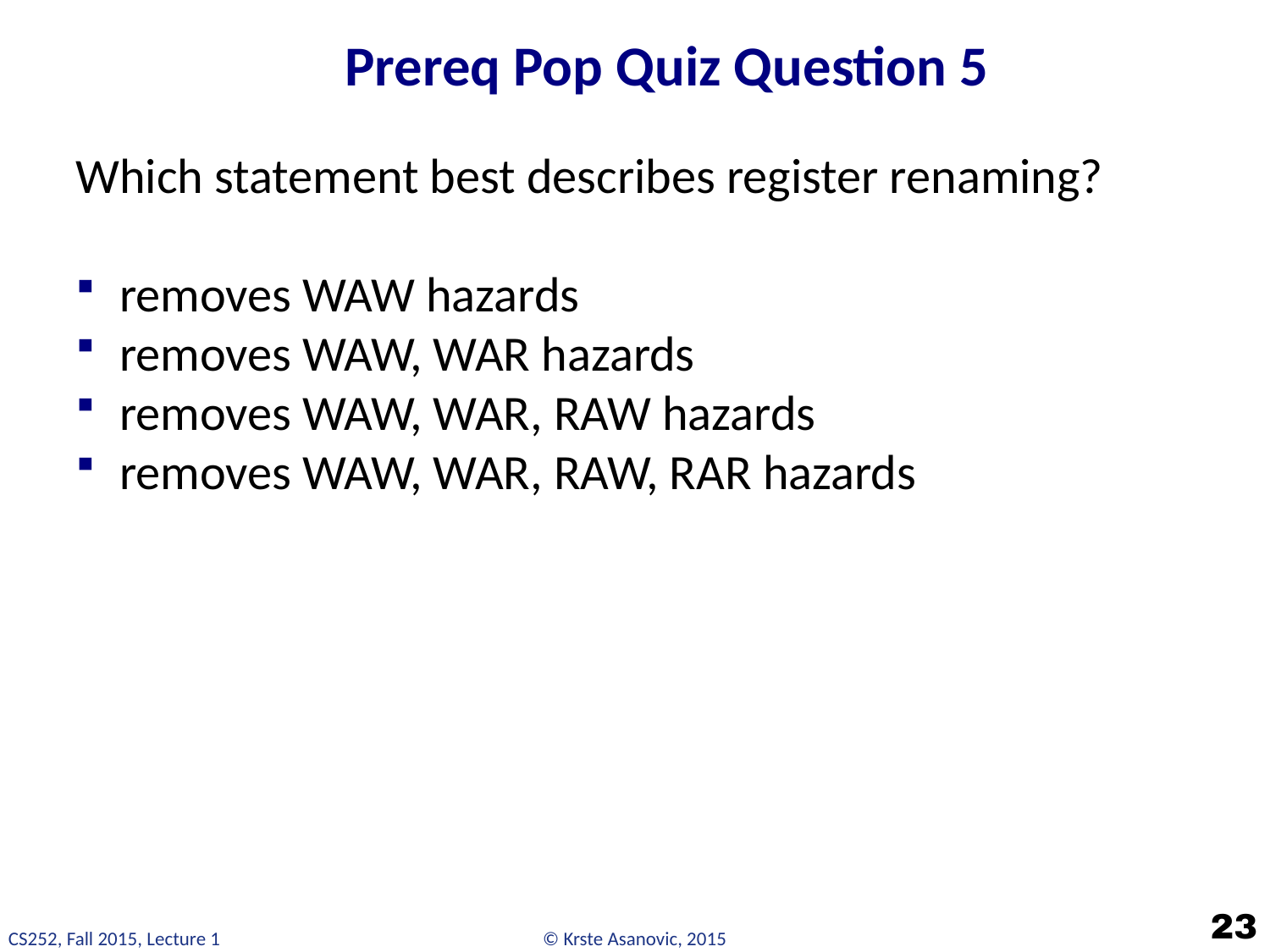

# Prereq Pop Quiz Question 5
Which statement best describes register renaming?

 removes WAW hazards
 removes WAW, WAR hazards
 removes WAW, WAR, RAW hazards
 removes WAW, WAR, RAW, RAR hazards

23